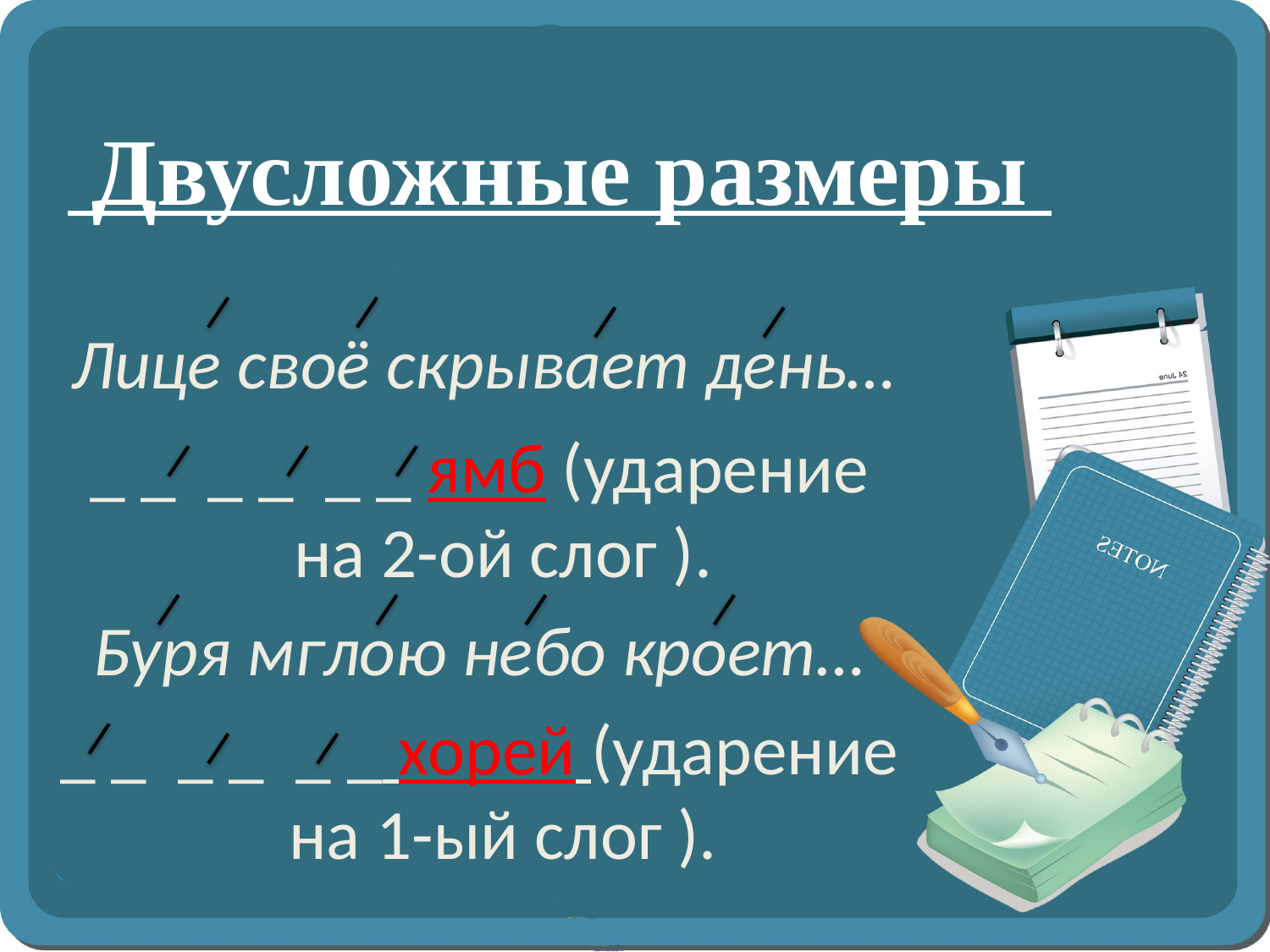

# Двусложные размеры
 Лице своё скрывает день…
_ _  _ _  _ _ ямб (ударение на 2-ой слог ).
Буря мглою небо кроет…
_ _  _ _  _ _ хорей (ударение на 1-ый слог ).